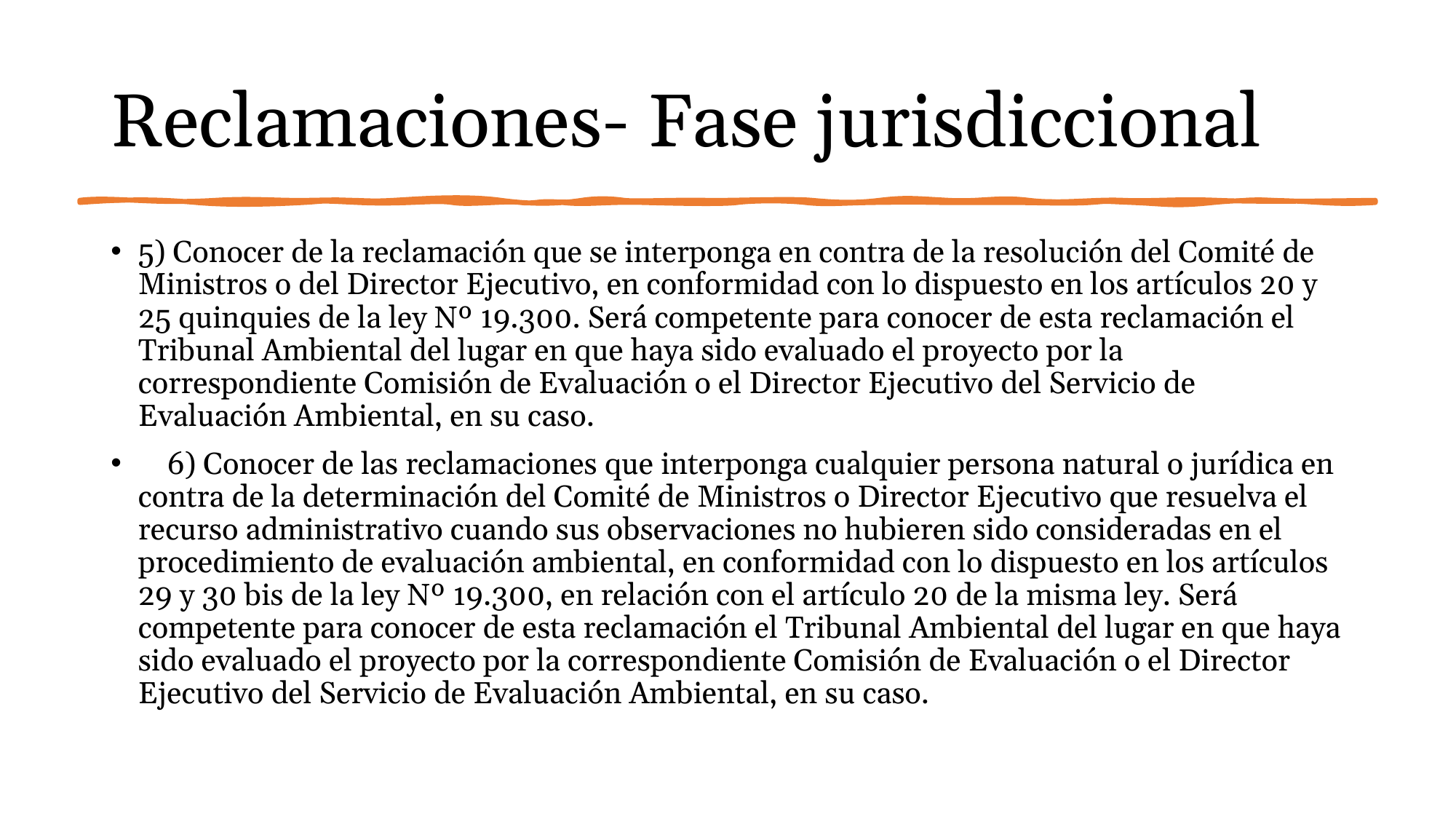

# Reclamaciones- Fase jurisdiccional

5) Conocer de la reclamación que se interponga en contra de la resolución del Comité de Ministros o del Director Ejecutivo, en conformidad con lo dispuesto en los artículos 20 y 25 quinquies de la ley Nº 19.300. Será competente para conocer de esta reclamación el Tribunal Ambiental del lugar en que haya sido evaluado el proyecto por la correspondiente Comisión de Evaluación o el Director Ejecutivo del Servicio de Evaluación Ambiental, en su caso.
    6) Conocer de las reclamaciones que interponga cualquier persona natural o jurídica en contra de la determinación del Comité de Ministros o Director Ejecutivo que resuelva el recurso administrativo cuando sus observaciones no hubieren sido consideradas en el procedimiento de evaluación ambiental, en conformidad con lo dispuesto en los artículos 29 y 30 bis de la ley Nº 19.300, en relación con el artículo 20 de la misma ley. Será competente para conocer de esta reclamación el Tribunal Ambiental del lugar en que haya sido evaluado el proyecto por la correspondiente Comisión de Evaluación o el Director Ejecutivo del Servicio de Evaluación Ambiental, en su caso.